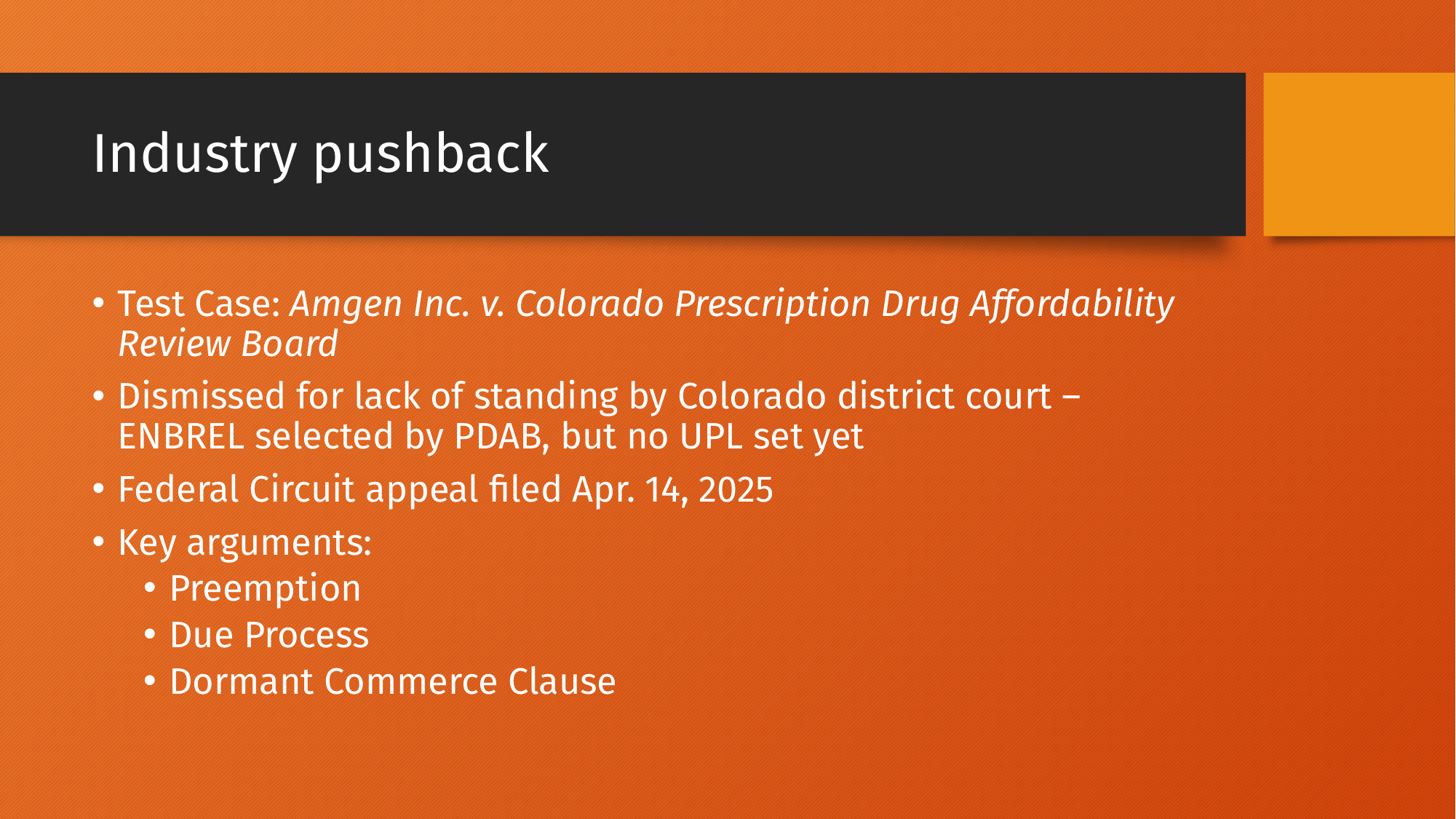

# Industry pushback
Test Case: Amgen Inc. v. Colorado Prescription Drug Affordability Review Board
Dismissed for lack of standing by Colorado district court – ENBREL selected by PDAB, but no UPL set yet
Federal Circuit appeal filed Apr. 14, 2025
Key arguments:
Preemption
Due Process
Dormant Commerce Clause